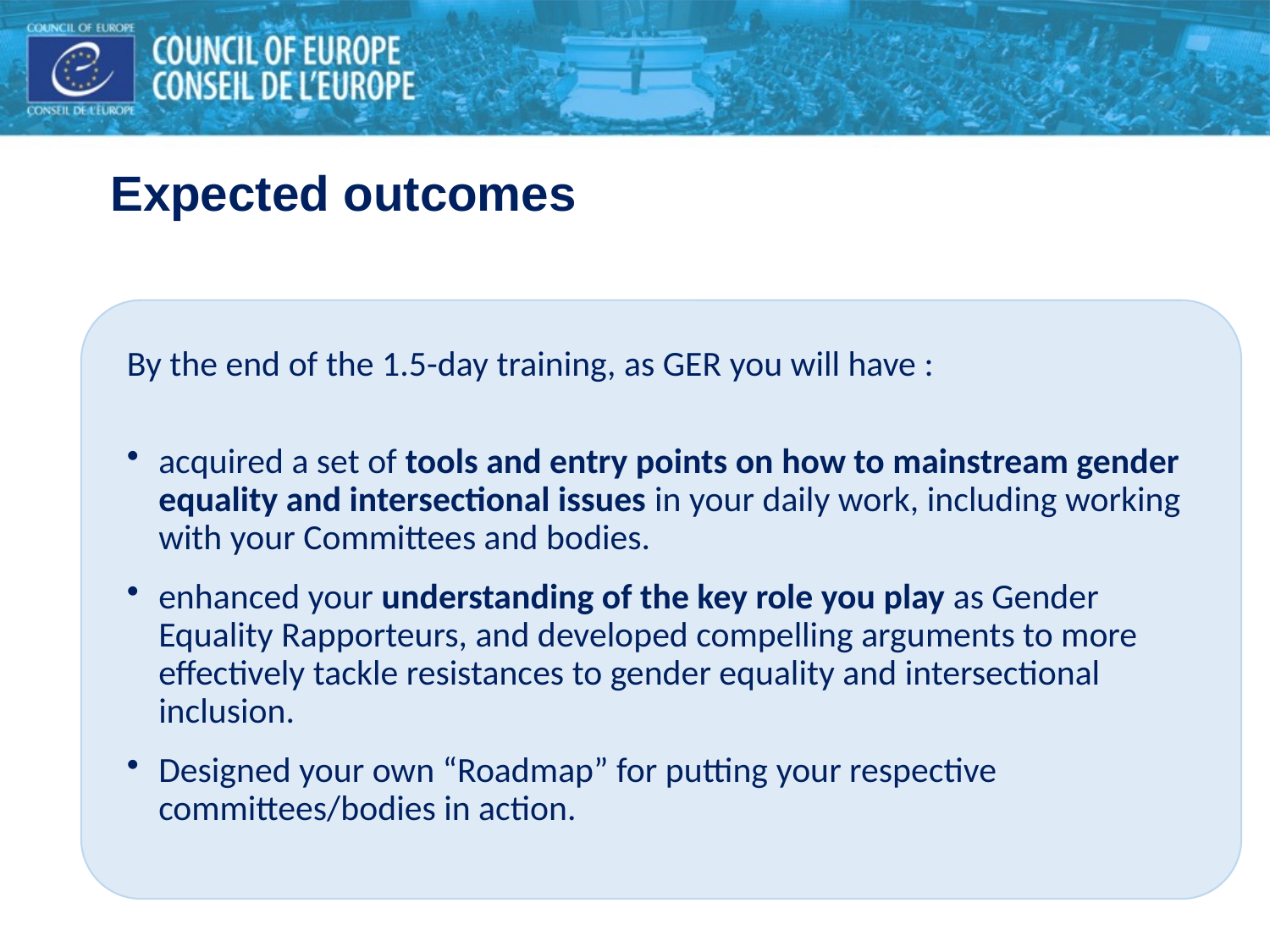

# Expected outcomes
By the end of the 1.5-day training, as GER you will have :

acquired a set of tools and entry points on how to mainstream gender equality and intersectional issues in your daily work, including working with your Committees and bodies.
enhanced your understanding of the key role you play as Gender Equality Rapporteurs, and developed compelling arguments to more effectively tackle resistances to gender equality and intersectional inclusion.
Designed your own “Roadmap” for putting your respective committees/bodies in action.